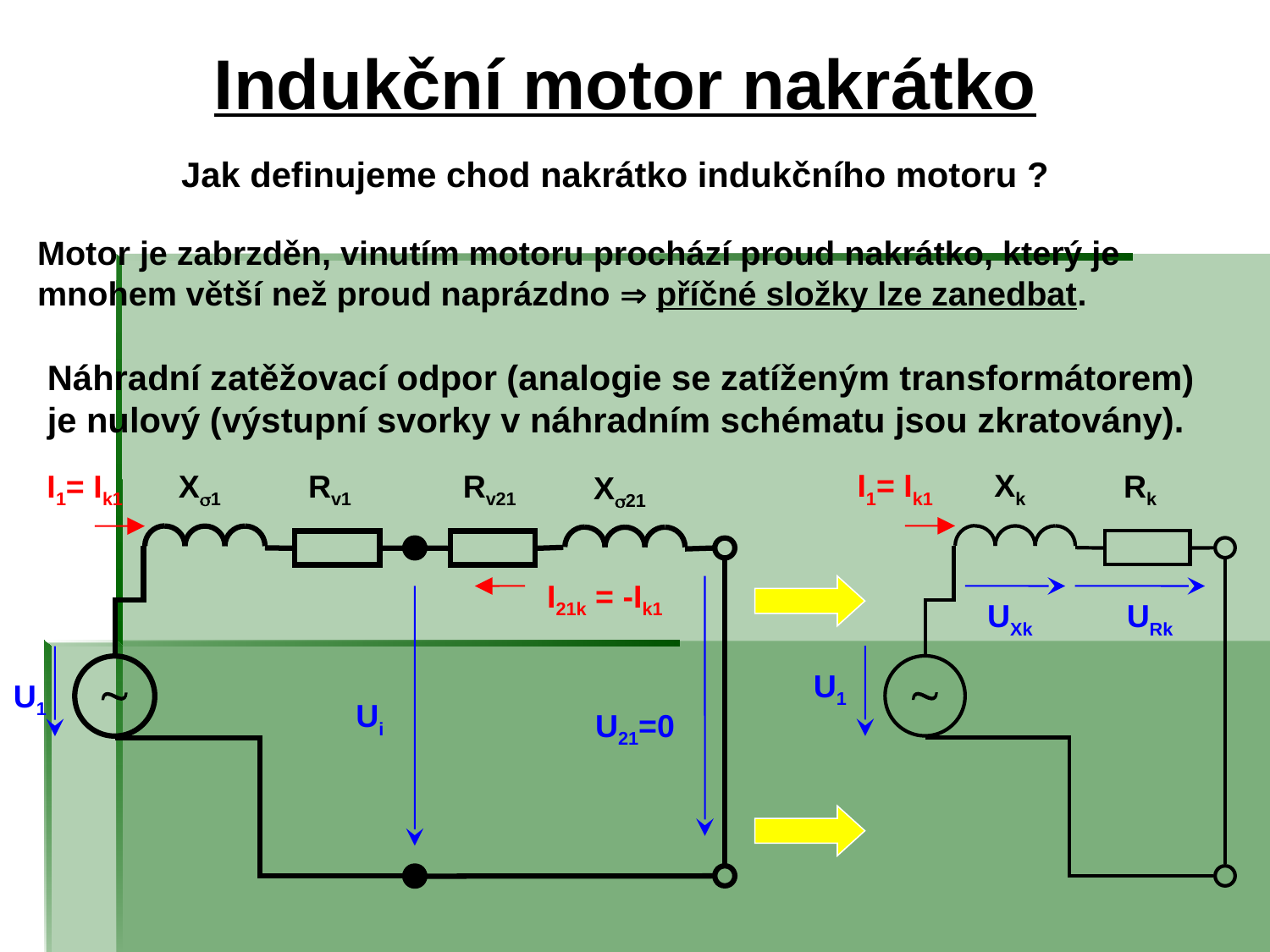

Indukční motor nakrátko
Jak definujeme chod nakrátko indukčního motoru ?
Motor je zabrzděn, vinutím motoru prochází proud nakrátko, který je mnohem větší než proud naprázdno ⇒ příčné složky lze zanedbat.
Náhradní zatěžovací odpor (analogie se zatíženým transformátorem) je nulový (výstupní svorky v náhradním schématu jsou zkratovány).
I1= Ik1
Xk
Rk

∼

I1= Ik1
Xσ1
Rv1
Rv21
Xσ21

∼

I21k = -Ik1

UXk
URk

U1
U1
Ui
U21=0